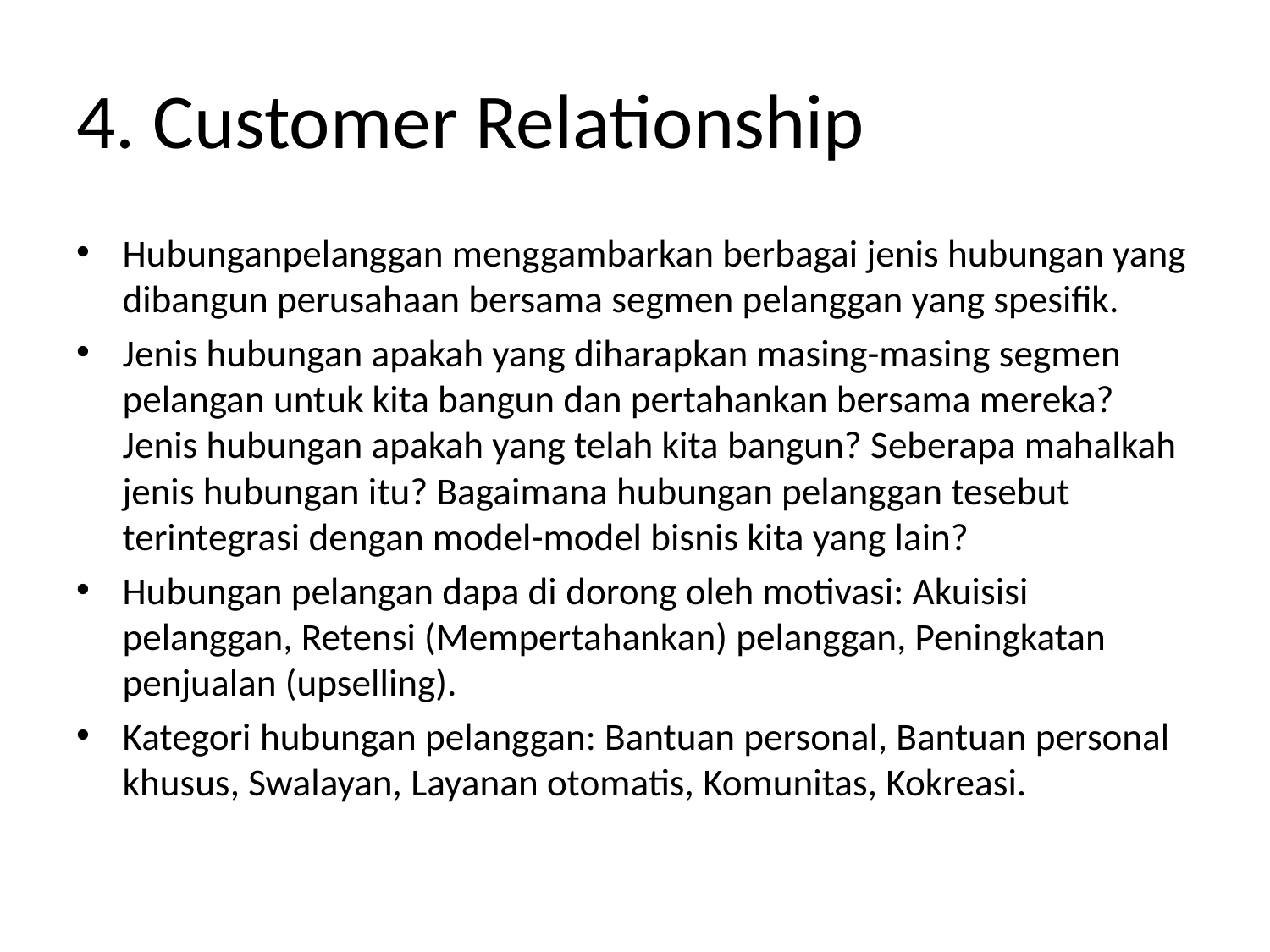

# 4. Customer Relationship
Hubunganpelanggan menggambarkan berbagai jenis hubungan yang dibangun perusahaan bersama segmen pelanggan yang spesifik.
Jenis hubungan apakah yang diharapkan masing-masing segmen pelangan untuk kita bangun dan pertahankan bersama mereka? Jenis hubungan apakah yang telah kita bangun? Seberapa mahalkah jenis hubungan itu? Bagaimana hubungan pelanggan tesebut terintegrasi dengan model-model bisnis kita yang lain?
Hubungan pelangan dapa di dorong oleh motivasi: Akuisisi pelanggan, Retensi (Mempertahankan) pelanggan, Peningkatan penjualan (upselling).
Kategori hubungan pelanggan: Bantuan personal, Bantuan personal khusus, Swalayan, Layanan otomatis, Komunitas, Kokreasi.